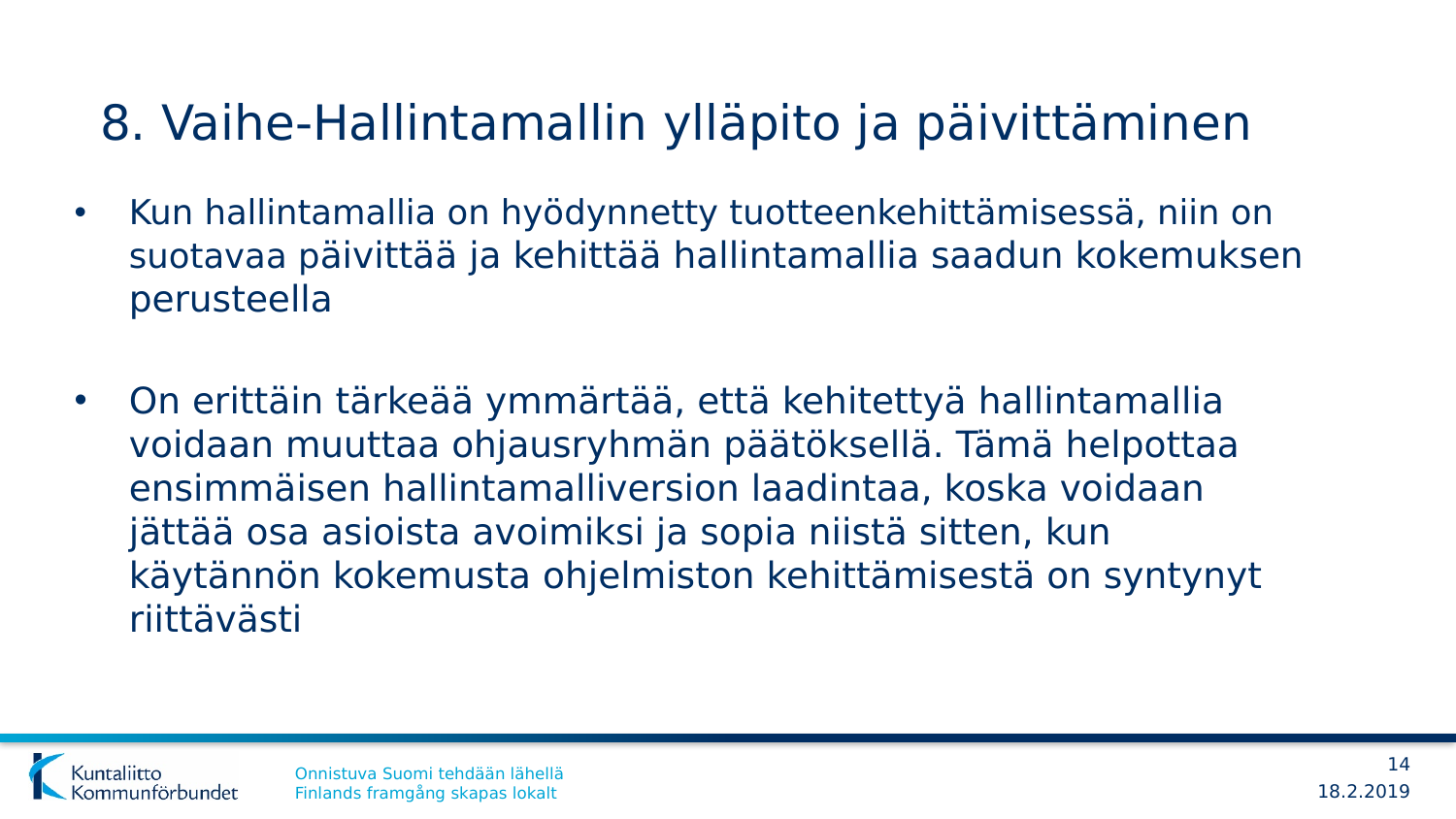

# 8. Vaihe-Hallintamallin ylläpito ja päivittäminen
Kun hallintamallia on hyödynnetty tuotteenkehittämisessä, niin on suotavaa päivittää ja kehittää hallintamallia saadun kokemuksen perusteella

On erittäin tärkeää ymmärtää, että kehitettyä hallintamallia voidaan muuttaa ohjausryhmän päätöksellä. Tämä helpottaa ensimmäisen hallintamalliversion laadintaa, koska voidaan jättää osa asioista avoimiksi ja sopia niistä sitten, kun käytännön kokemusta ohjelmiston kehittämisestä on syntynyt riittävästi

14
18.2.2019